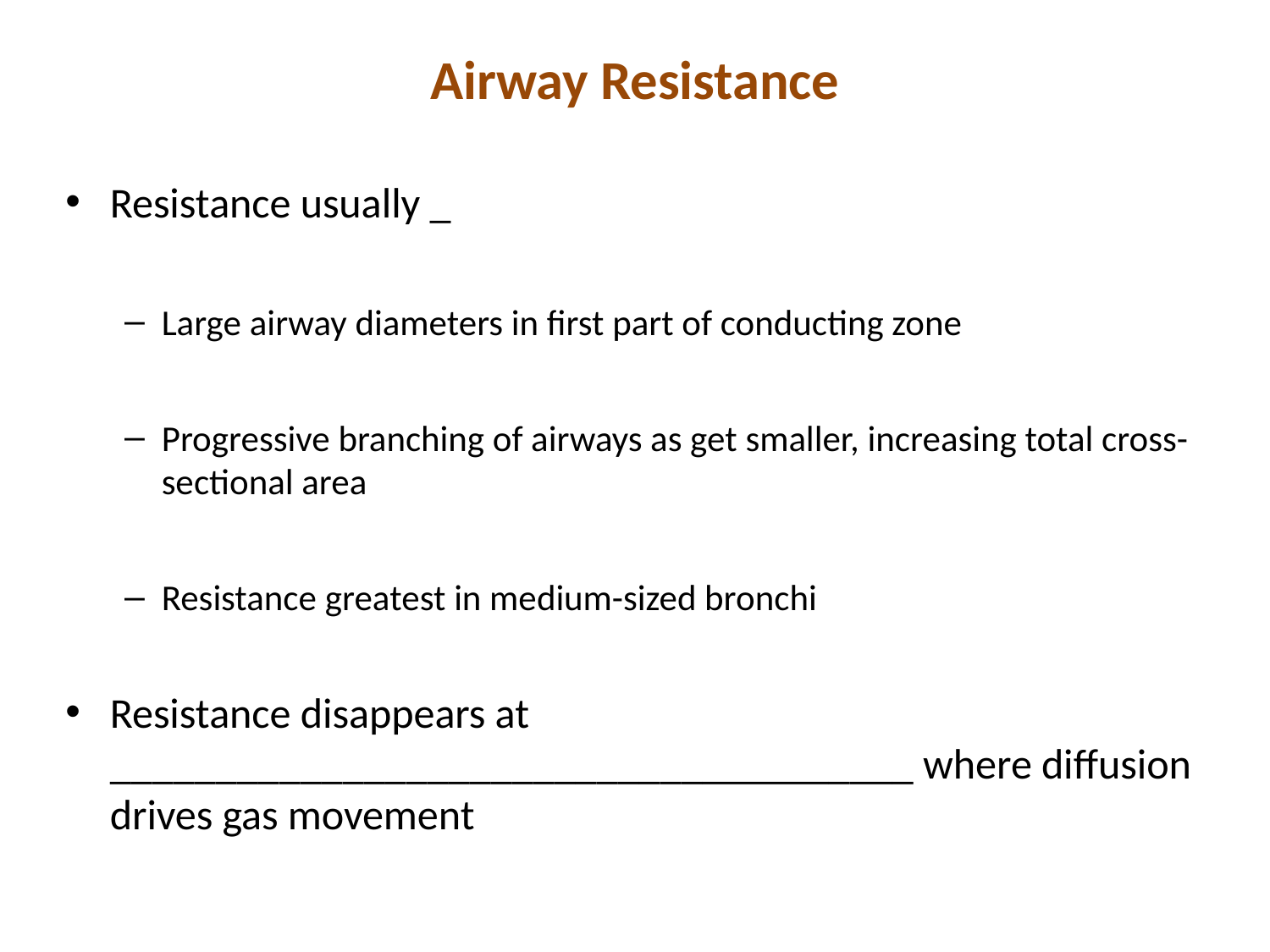

# Airway Resistance
Resistance usually _

Large airway diameters in first part of conducting zone

Progressive branching of airways as get smaller, increasing total cross-sectional area

Resistance greatest in medium-sized bronchi

Resistance disappears at ______________________________________ where diffusion drives gas movement